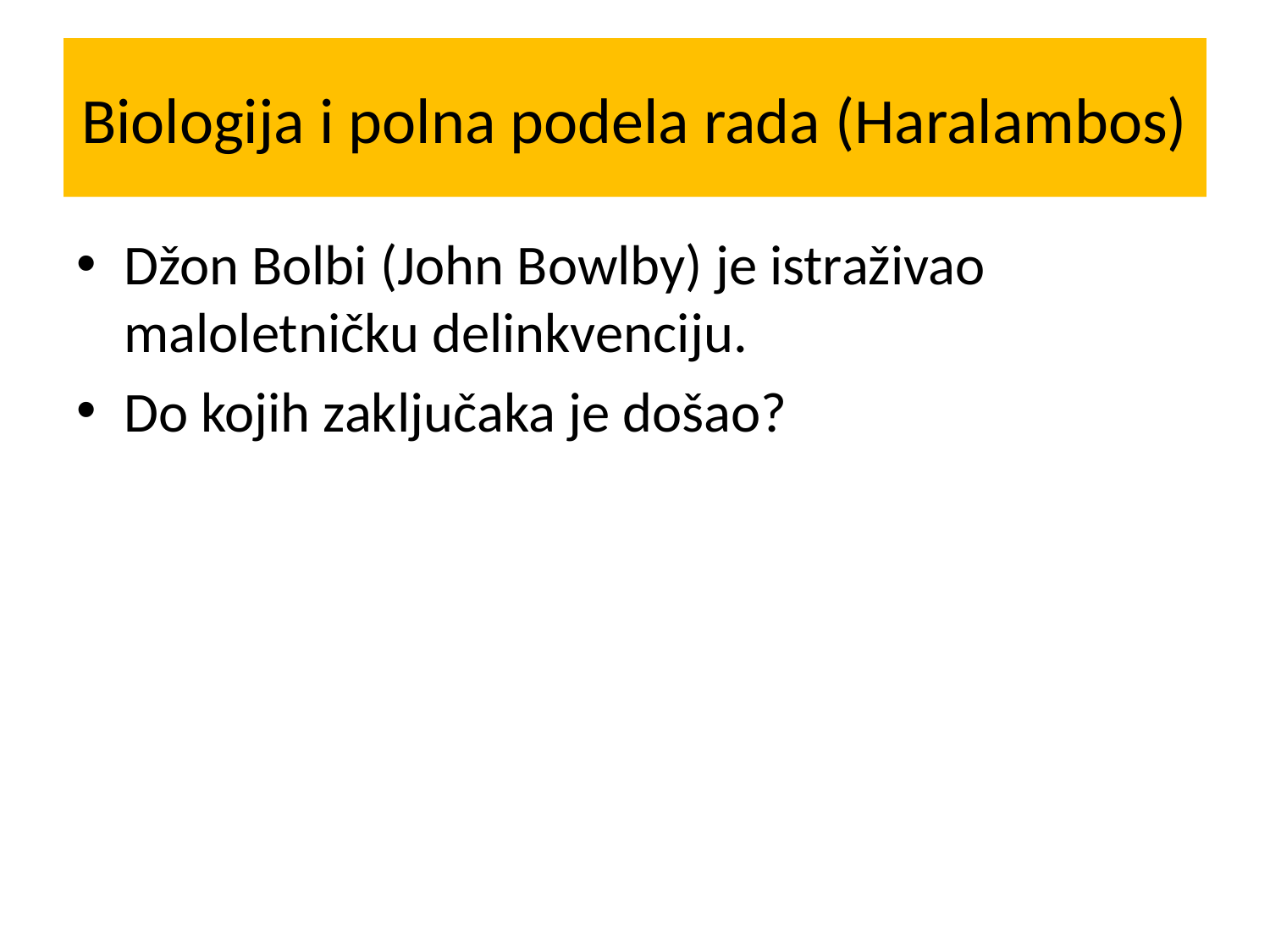

# Biologija i polna podela rada (Haralambos)
Džon Bolbi (John Bowlby) je istraživao maloletničku delinkvenciju.
Do kojih zaključaka je došao?